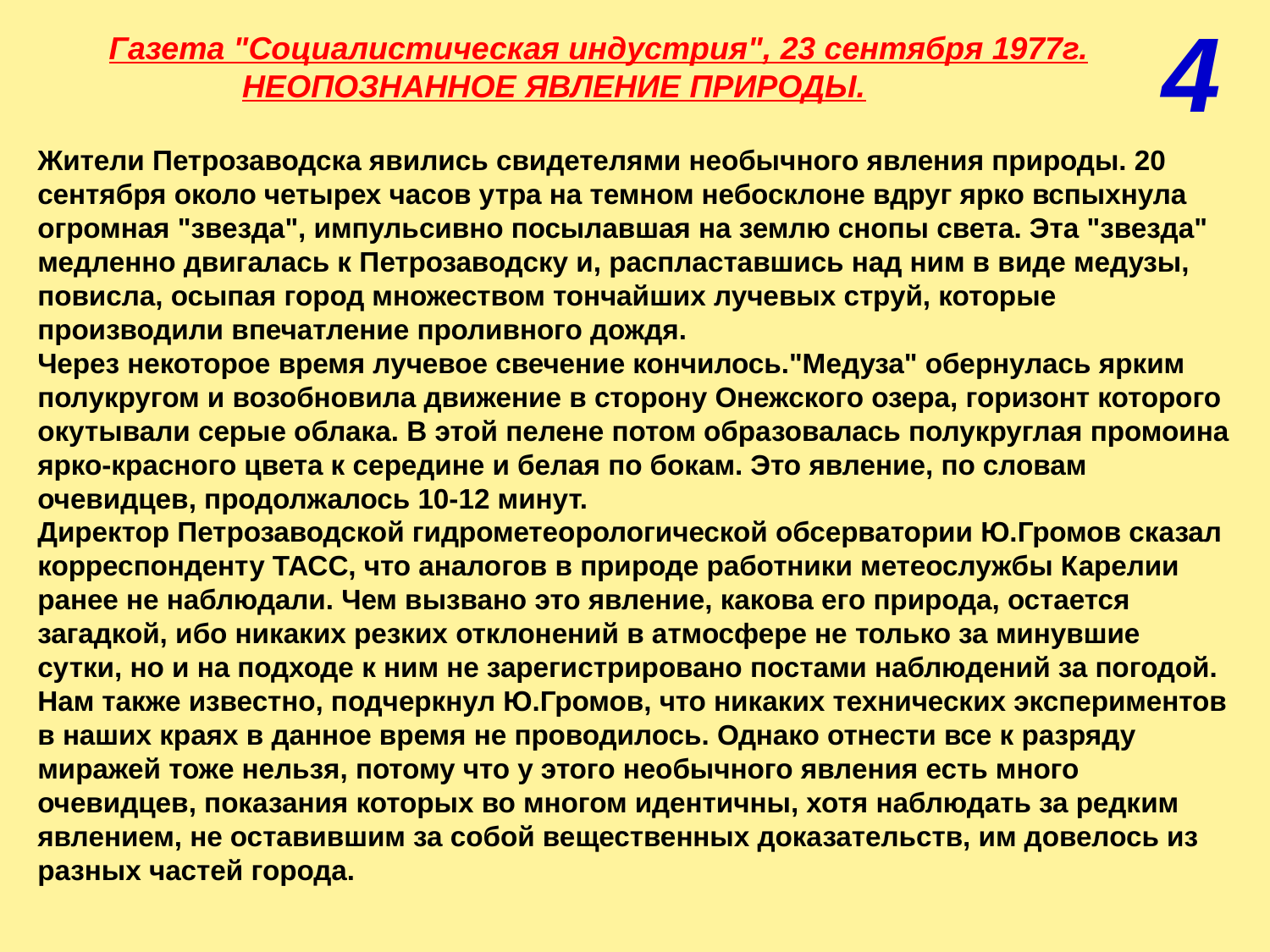

4
        Газета "Социалистическая индустрия", 23 сентября 1977г.
                       НЕОПОЗНАННОЕ ЯВЛЕНИЕ ПРИРОДЫ.

Жители Петрозаводска явились свидетелями необычного явления природы. 20 сентября около четырех часов утра на темном небосклоне вдруг ярко вспыхнула огромная "звезда", импульсивно посылавшая на землю снопы света. Эта "звезда" медленно двигалась к Петрозаводску и, распластавшись над ним в виде медузы, повисла, осыпая город множеством тончайших лучевых струй, которые производили впечатление проливного дождя.
Через некоторое время лучевое свечение кончилось."Медуза" обернулась ярким полукругом и возобновила движение в сторону Онежского озера, горизонт которого окутывали серые облака. В этой пелене потом образовалась полукруглая промоина ярко-красного цвета к середине и белая по бокам. Это явление, по словам очевидцев, продолжалось 10-12 минут.
Директор Петрозаводской гидрометеорологической обсерватории Ю.Громов сказал корреспонденту ТАСС, что аналогов в природе работники метеослужбы Карелии ранее не наблюдали. Чем вызвано это явление, какова его природа, остается загадкой, ибо никаких резких отклонений в атмосфере не только за минувшие сутки, но и на подходе к ним не зарегистрировано постами наблюдений за погодой. Нам также известно, подчеркнул Ю.Громов, что никаких технических экспериментов в наших краях в данное время не проводилось. Однако отнести все к разряду миражей тоже нельзя, потому что у этого необычного явления есть много очевидцев, показания которых во многом идентичны, хотя наблюдать за редким явлением, не оставившим за собой вещественных доказательств, им довелось из разных частей города.